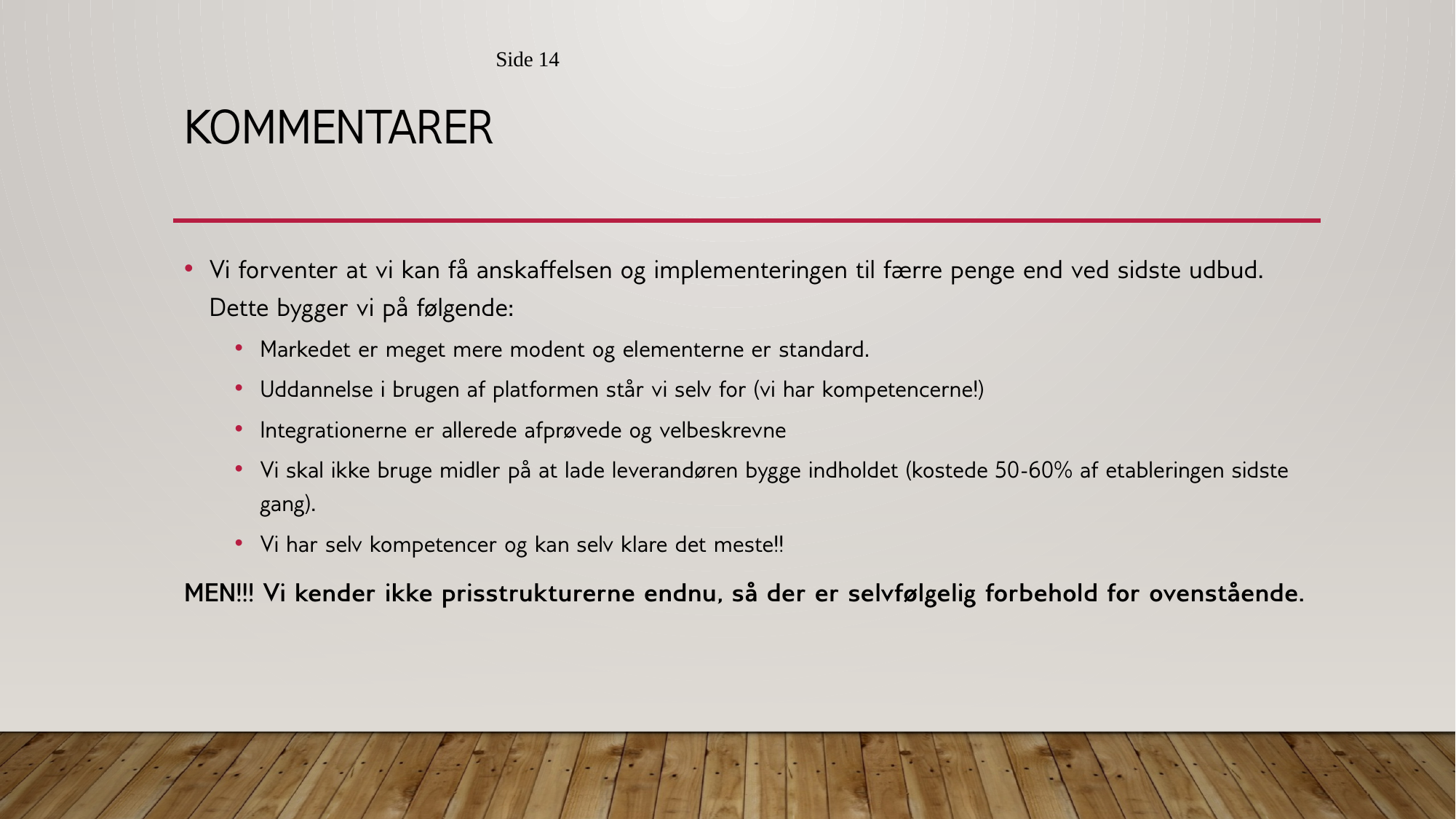

Side 14
# Kommentarer
Vi forventer at vi kan få anskaffelsen og implementeringen til færre penge end ved sidste udbud. Dette bygger vi på følgende:
Markedet er meget mere modent og elementerne er standard.
Uddannelse i brugen af platformen står vi selv for (vi har kompetencerne!)
Integrationerne er allerede afprøvede og velbeskrevne
Vi skal ikke bruge midler på at lade leverandøren bygge indholdet (kostede 50-60% af etableringen sidste gang).
Vi har selv kompetencer og kan selv klare det meste!!
MEN!!! Vi kender ikke prisstrukturerne endnu, så der er selvfølgelig forbehold for ovenstående.